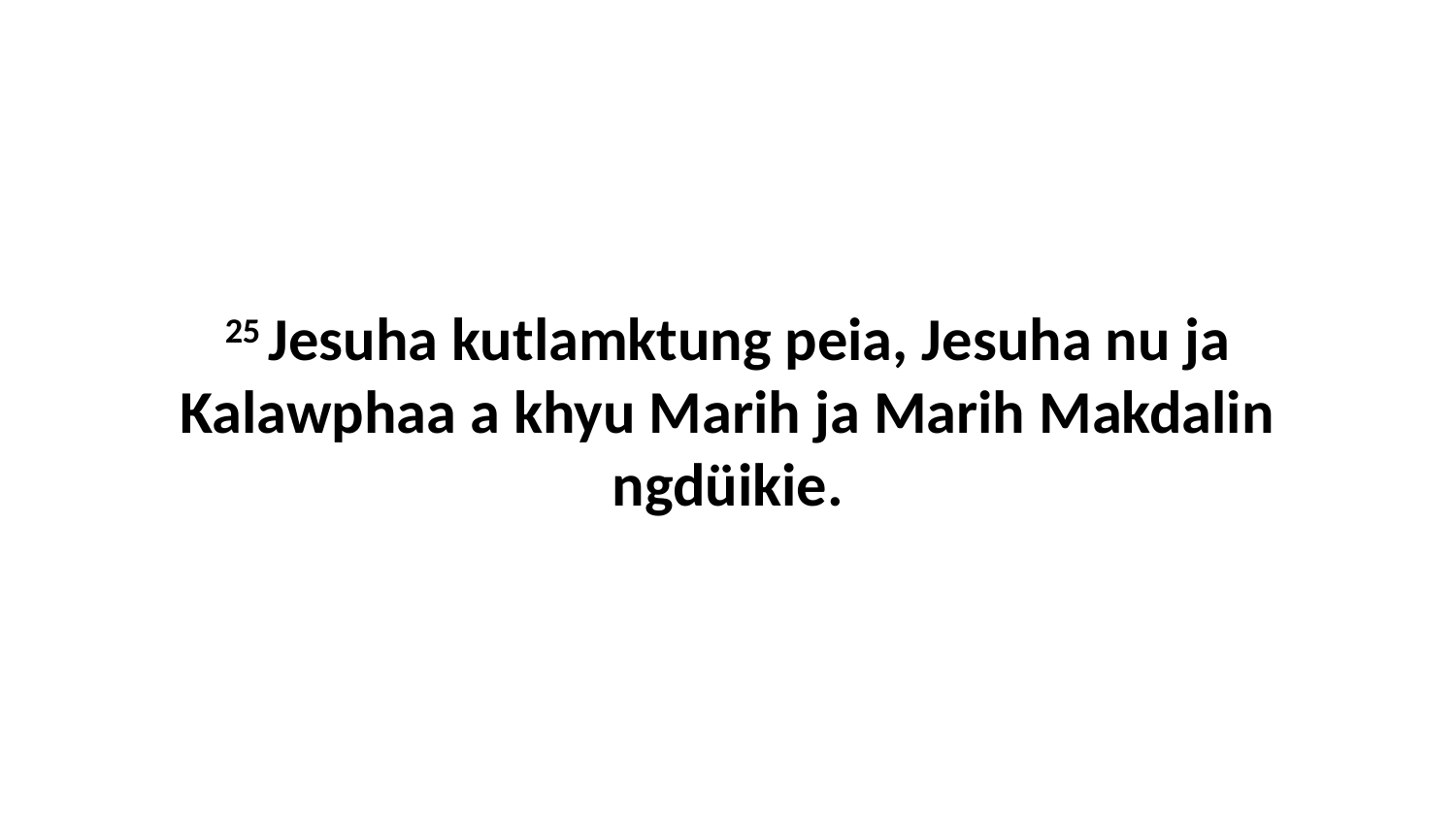

25 Jesuha kutlamktung peia, Jesuha nu ja Kalawphaa a khyu Marih ja Marih Makdalin ngdüikie.